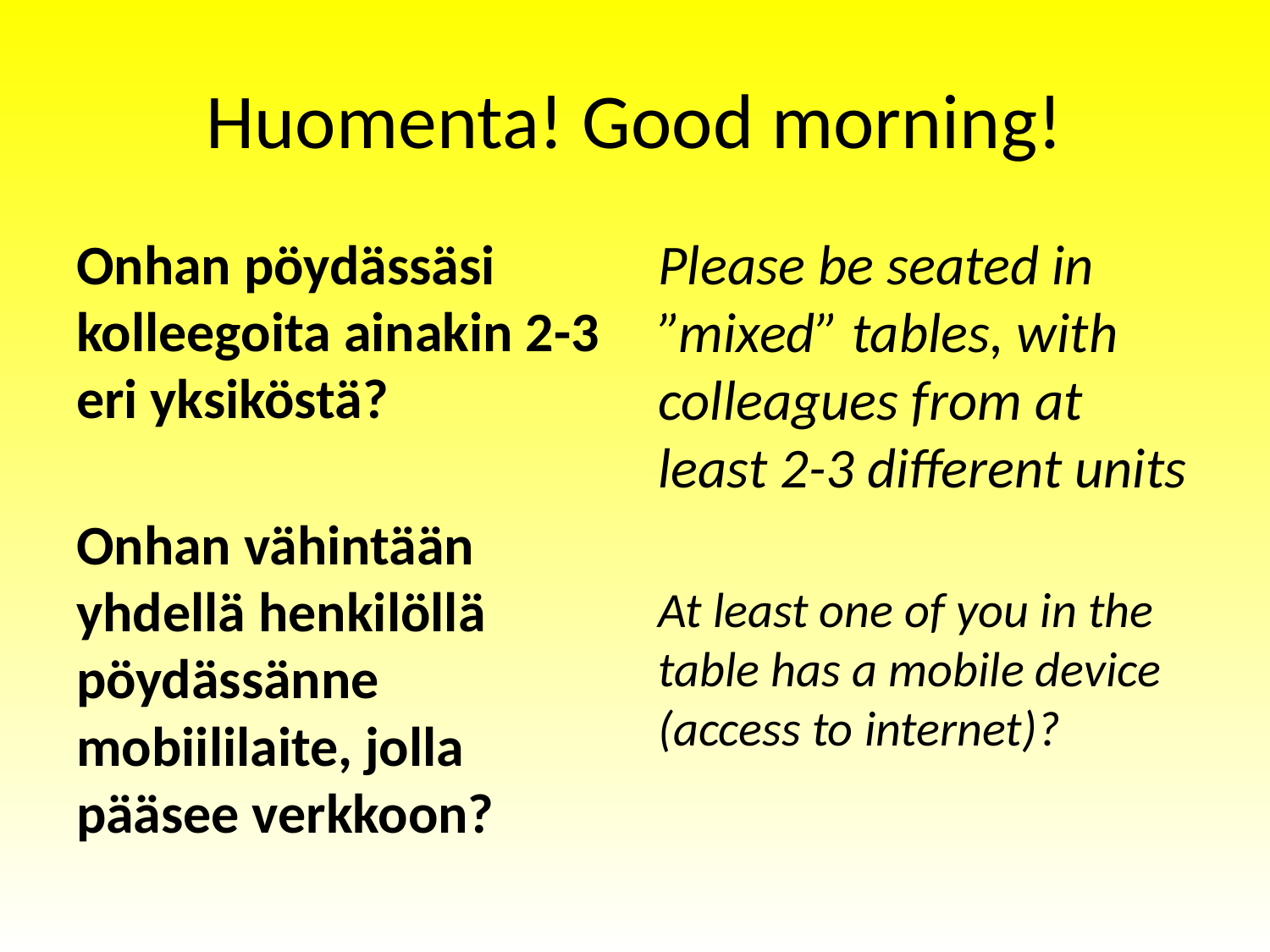

# Huomenta! Good morning!
Onhan pöydässäsi kolleegoita ainakin 2-3 eri yksiköstä?

Onhan vähintään yhdellä henkilöllä pöydässänne mobiililaite, jolla pääsee verkkoon?

Please be seated in ”mixed” tables, with colleagues from at least 2-3 different units

At least one of you in the table has a mobile device (access to internet)?